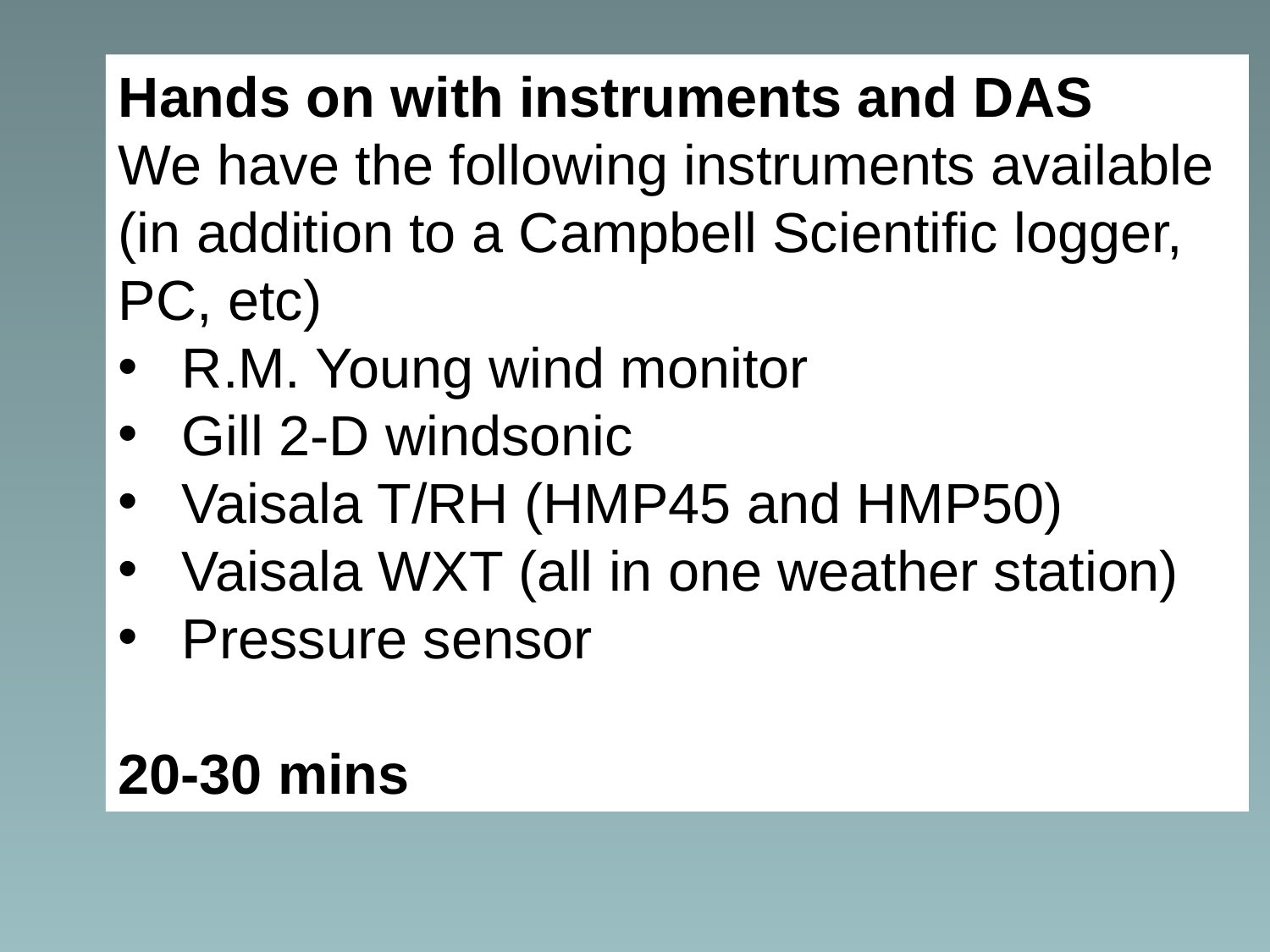

Hands on with instruments and DAS
We have the following instruments available (in addition to a Campbell Scientific logger, PC, etc)
R.M. Young wind monitor
Gill 2-D windsonic
Vaisala T/RH (HMP45 and HMP50)
Vaisala WXT (all in one weather station)
Pressure sensor

20-30 mins